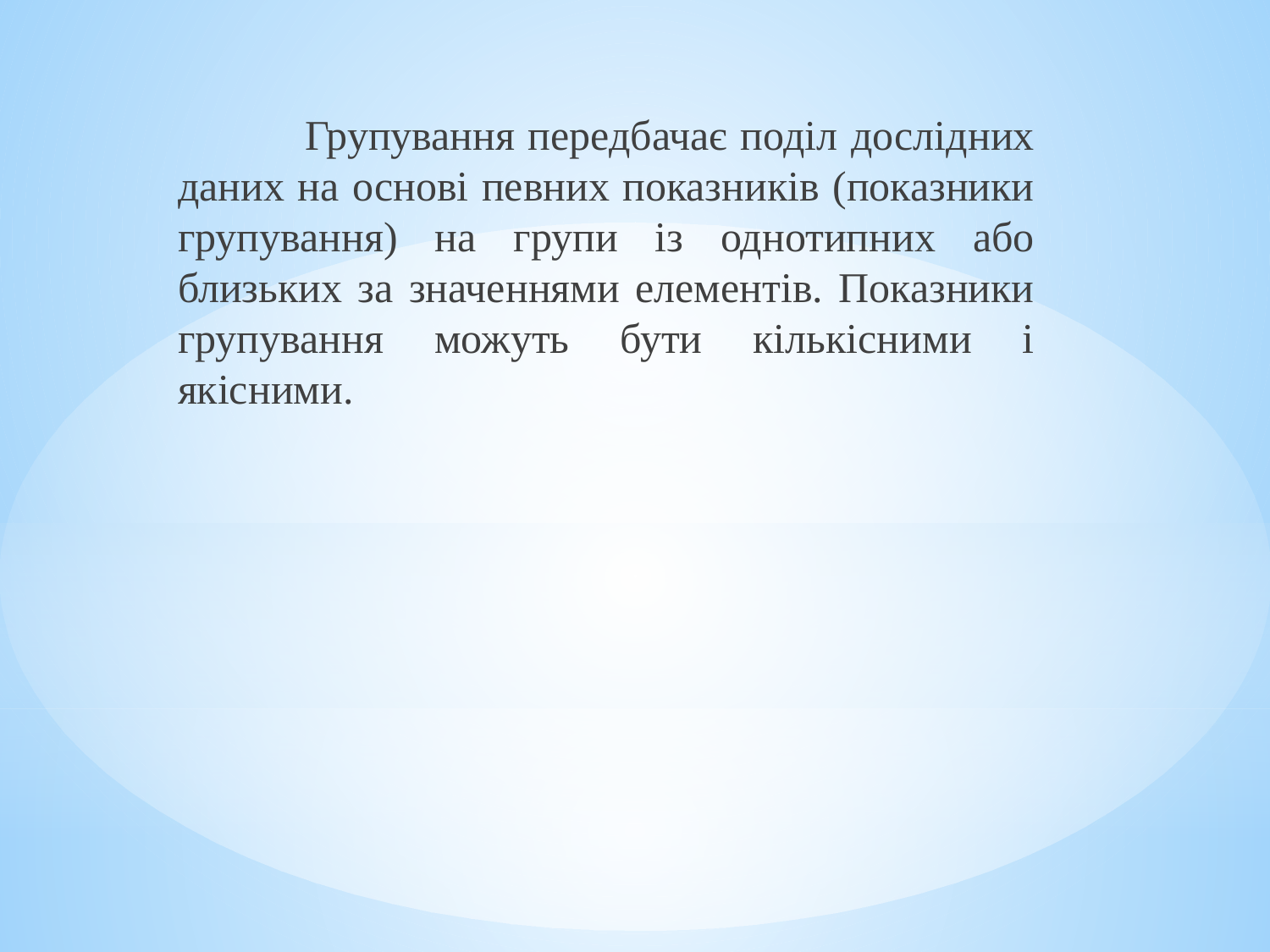

Групування передбачає поділ дослідних даних на основі певних показників (показники групування) на групи із однотипних або близьких за значеннями елементів. Показники групування можуть бути кількісними і якісними.